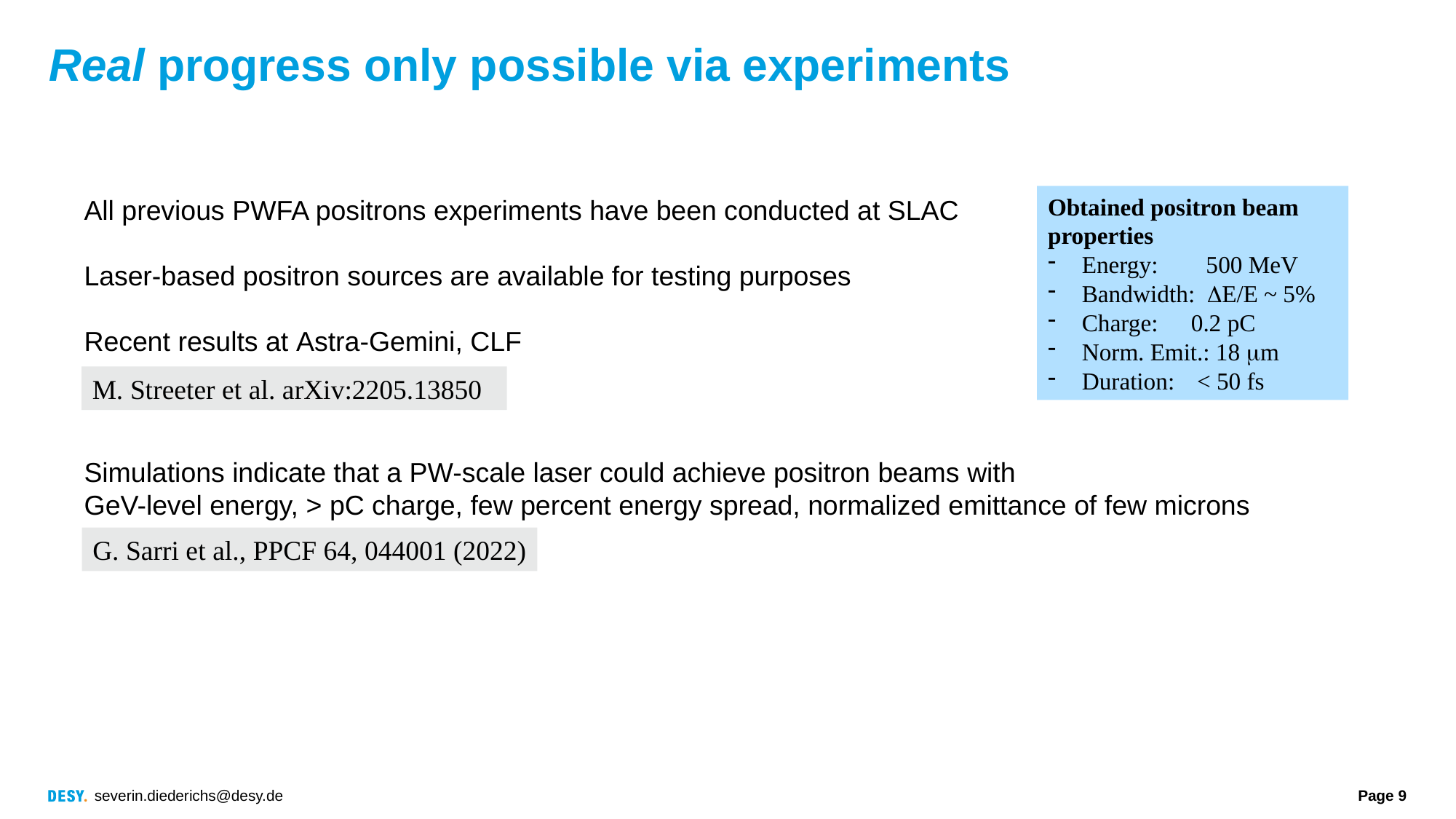

# Real progress only possible via experiments
Obtained positron beam properties
Energy:        500 MeV
Bandwidth:  ΔE/E ~ 5%
Charge: 	0.2 pC
Norm. Emit.: 18 μm
Duration:	 < 50 fs
All previous PWFA positrons experiments have been conducted at SLAC

Laser-based positron sources are available for testing purposes

Recent results at Astra-Gemini, CLF

Simulations indicate that a PW-scale laser could achieve positron beams with
GeV-level energy, > pC charge, few percent energy spread, normalized emittance of few microns

M. Streeter et al. arXiv:2205.13850
G. Sarri et al., PPCF 64, 044001 (2022)
severin.diederichs@desy.de